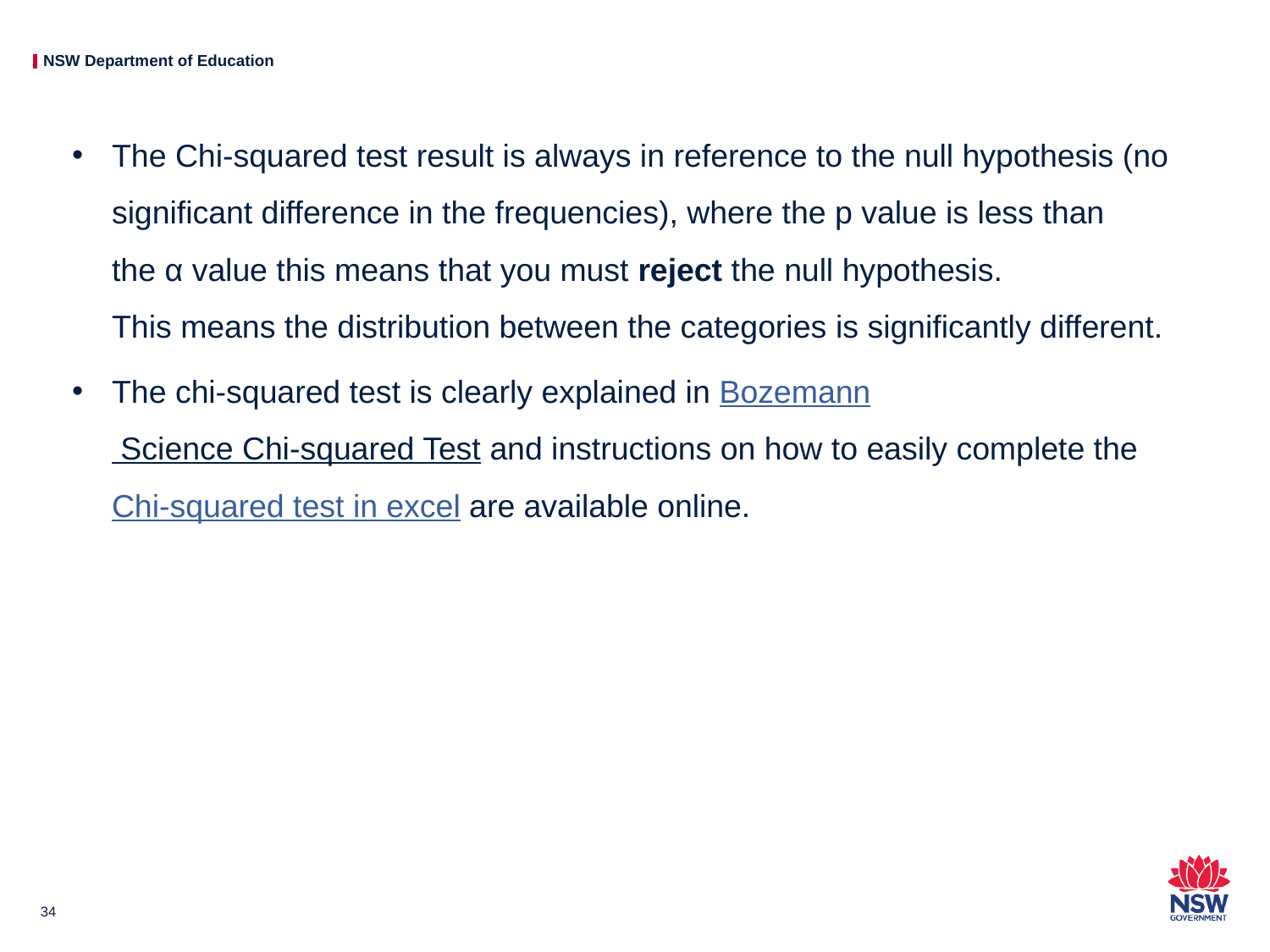

The Chi-squared test result is always in reference to the null hypothesis (no significant difference in the frequencies), where the p value is less than the α value this means that you must reject the null hypothesis. This means the distribution between the categories is significantly different.
The chi-squared test is clearly explained in Bozemann Science Chi-squared Test and instructions on how to easily complete the Chi-squared test in excel are available online.

34